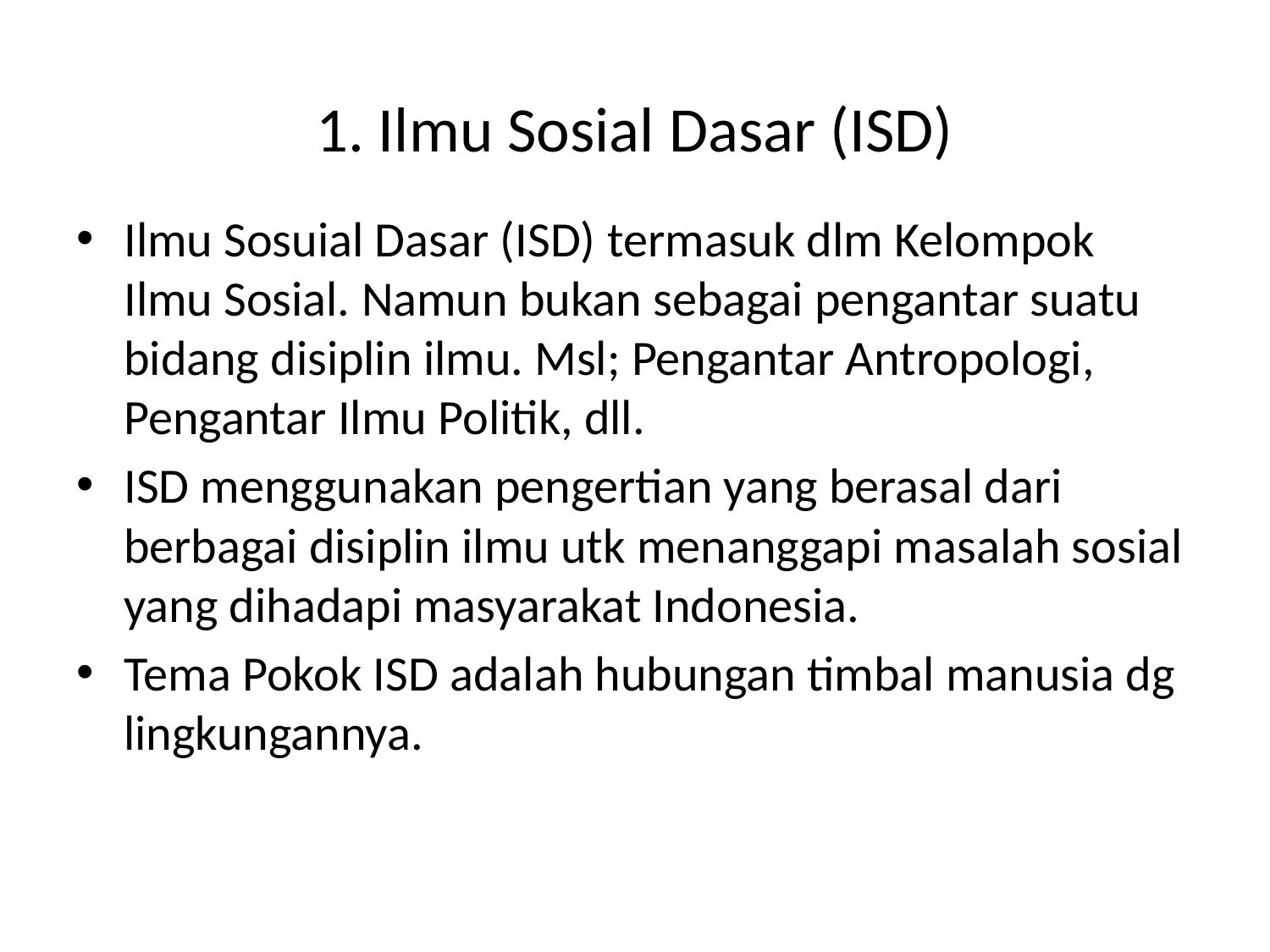

# 1. Ilmu Sosial Dasar (ISD)
Ilmu Sosuial Dasar (ISD) termasuk dlm Kelompok Ilmu Sosial. Namun bukan sebagai pengantar suatu bidang disiplin ilmu. Msl; Pengantar Antropologi, Pengantar Ilmu Politik, dll.
ISD menggunakan pengertian yang berasal dari berbagai disiplin ilmu utk menanggapi masalah sosial yang dihadapi masyarakat Indonesia.
Tema Pokok ISD adalah hubungan timbal manusia dg lingkungannya.